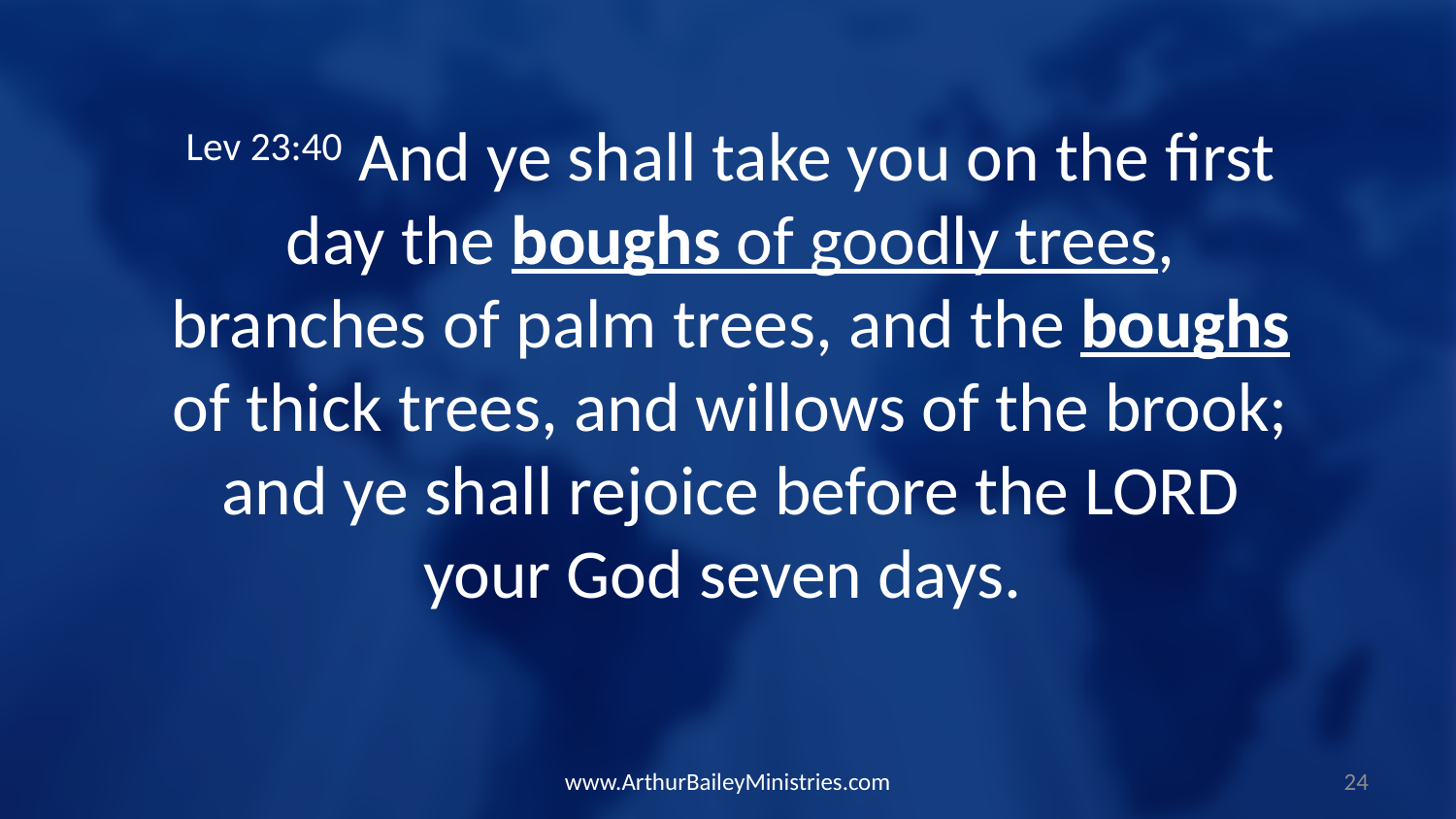

Lev 23:40 And ye shall take you on the first day the boughs of goodly trees, branches of palm trees, and the boughs of thick trees, and willows of the brook; and ye shall rejoice before the LORD your God seven days.

www.ArthurBaileyMinistries.com
24